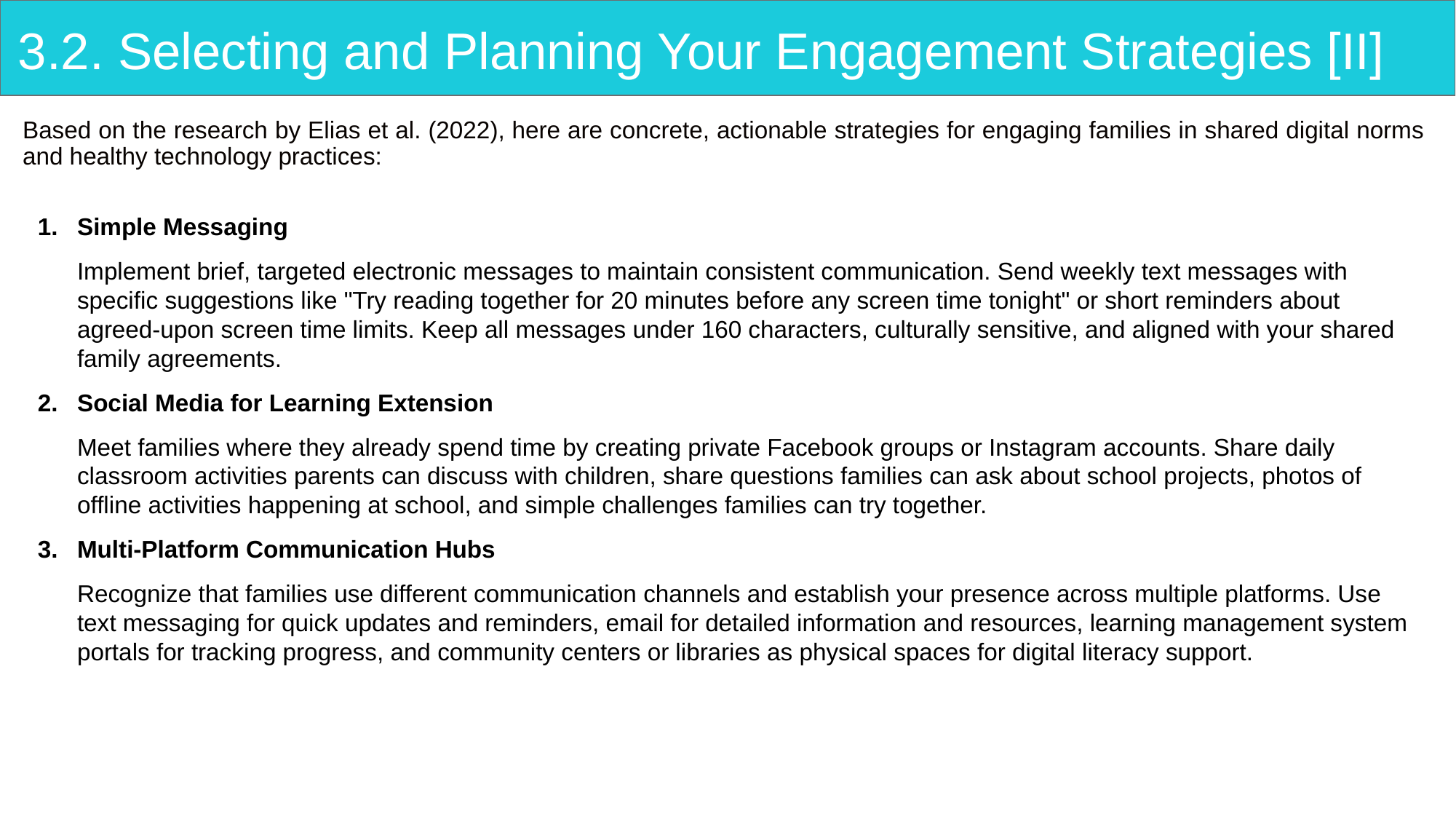

# 3.2. Selecting and Planning Your Engagement Strategies [II]
Based on the research by Elias et al. (2022), here are concrete, actionable strategies for engaging families in shared digital norms and healthy technology practices:

Simple Messaging
Implement brief, targeted electronic messages to maintain consistent communication. Send weekly text messages with specific suggestions like "Try reading together for 20 minutes before any screen time tonight" or short reminders about agreed-upon screen time limits. Keep all messages under 160 characters, culturally sensitive, and aligned with your shared family agreements.
Social Media for Learning Extension
Meet families where they already spend time by creating private Facebook groups or Instagram accounts. Share daily classroom activities parents can discuss with children, share questions families can ask about school projects, photos of offline activities happening at school, and simple challenges families can try together.
Multi-Platform Communication Hubs
Recognize that families use different communication channels and establish your presence across multiple platforms. Use text messaging for quick updates and reminders, email for detailed information and resources, learning management system portals for tracking progress, and community centers or libraries as physical spaces for digital literacy support.